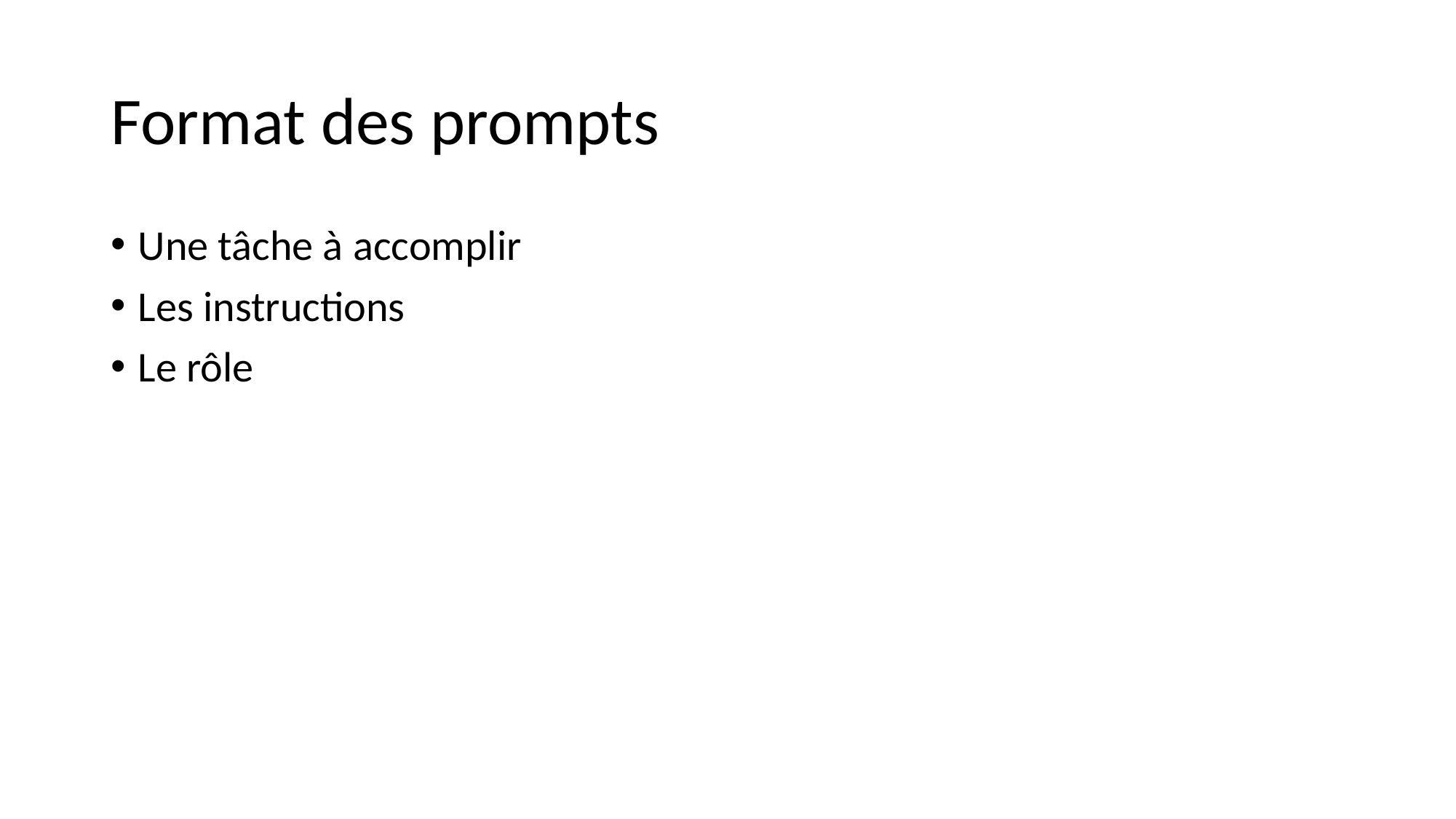

# Format des prompts
Une tâche à accomplir
Les instructions
Le rôle